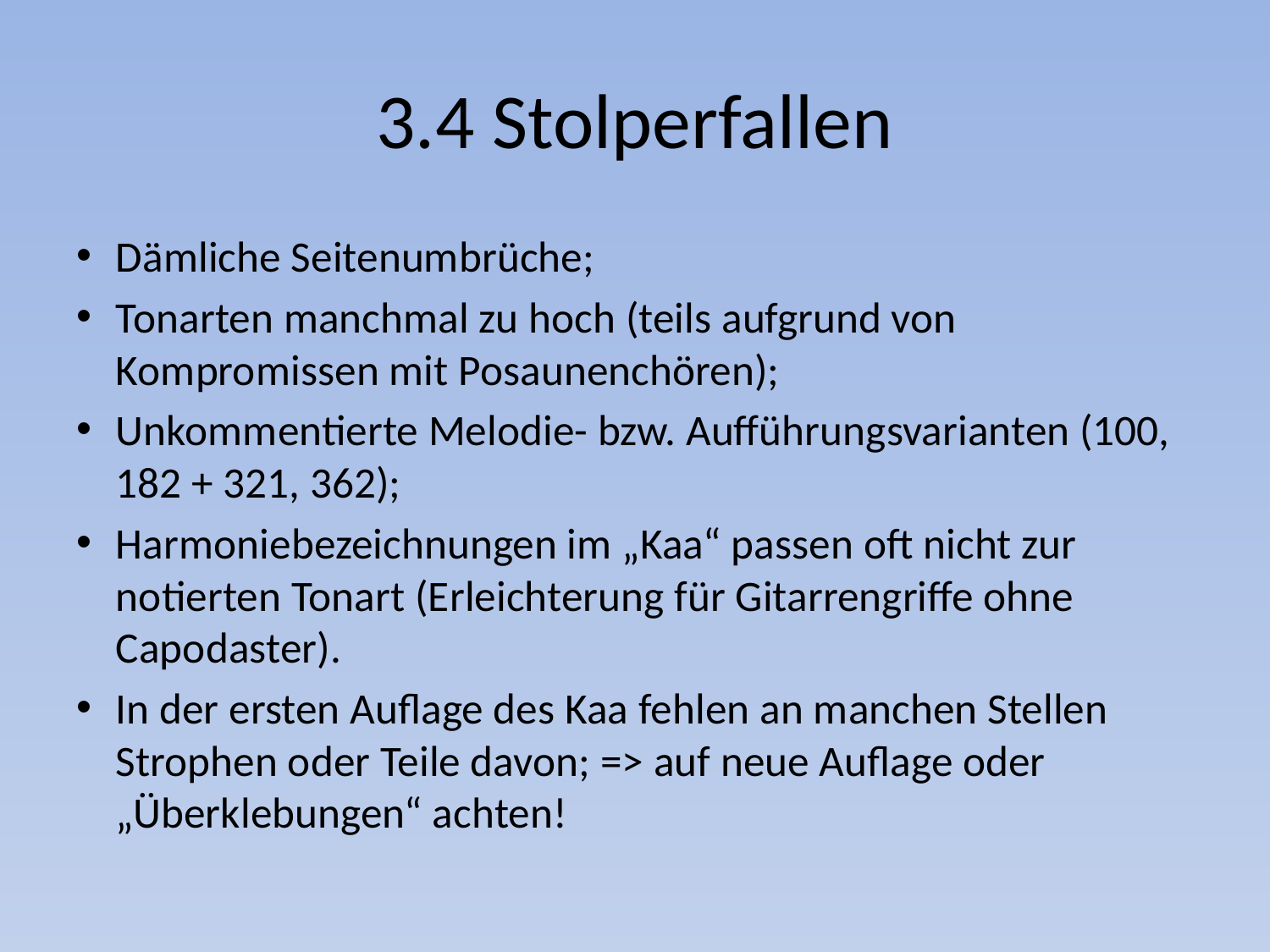

# 3.4 Stolperfallen
Dämliche Seitenumbrüche;
Tonarten manchmal zu hoch (teils aufgrund von Kompromissen mit Posaunenchören);
Unkommentierte Melodie- bzw. Aufführungsvarianten (100, 182 + 321, 362);
Harmoniebezeichnungen im „Kaa“ passen oft nicht zur notierten Tonart (Erleichterung für Gitarrengriffe ohne Capodaster).
In der ersten Auflage des Kaa fehlen an manchen Stellen Strophen oder Teile davon; => auf neue Auflage oder „Überklebungen“ achten!